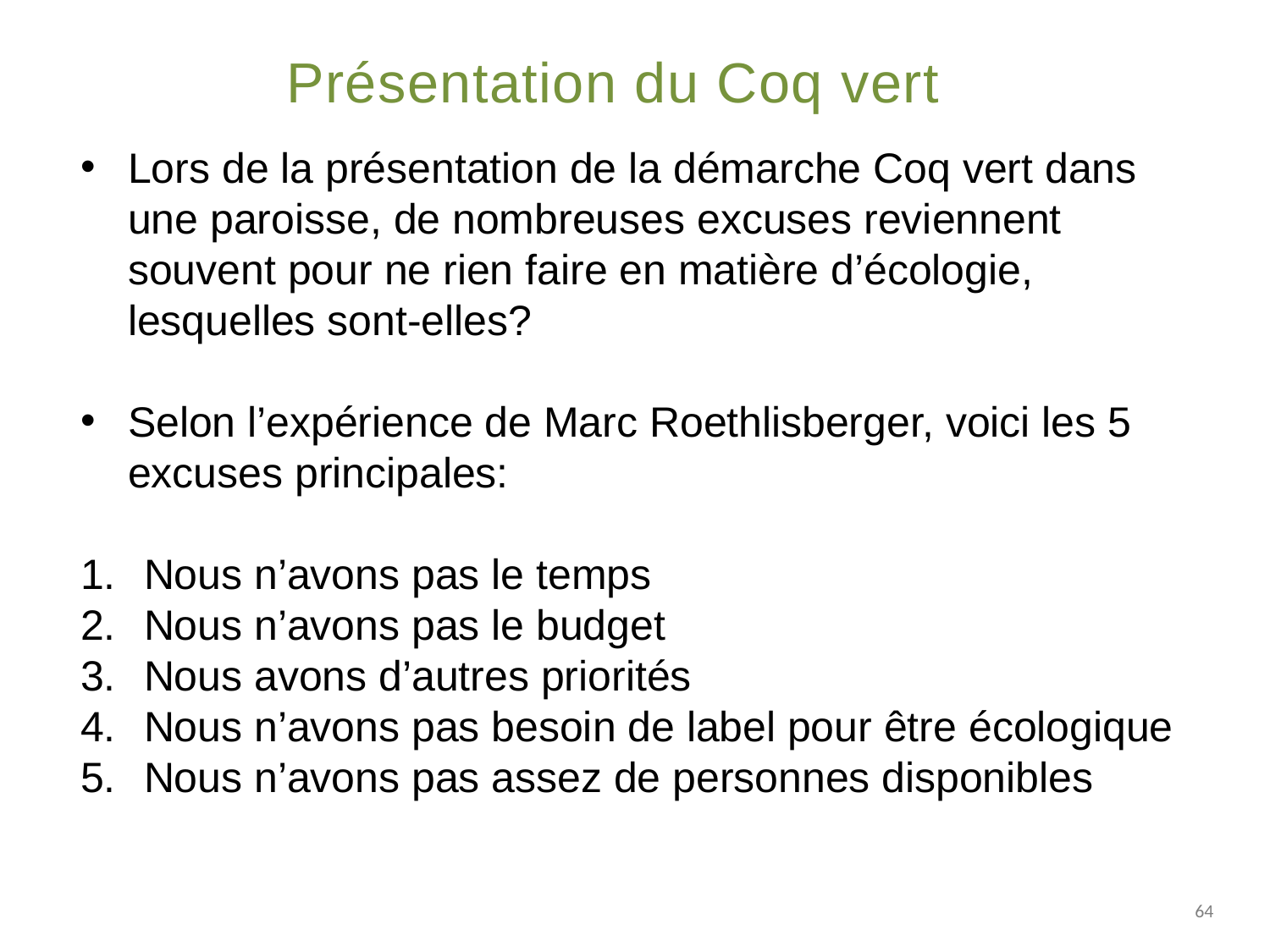

# Présentation du Coq vert
Lors de la présentation de la démarche Coq vert dans une paroisse, de nombreuses excuses reviennent souvent pour ne rien faire en matière d’écologie, lesquelles sont-elles?

Selon l’expérience de Marc Roethlisberger, voici les 5 excuses principales:

Nous n’avons pas le temps
Nous n’avons pas le budget
Nous avons d’autres priorités
Nous n’avons pas besoin de label pour être écologique
Nous n’avons pas assez de personnes disponibles

64